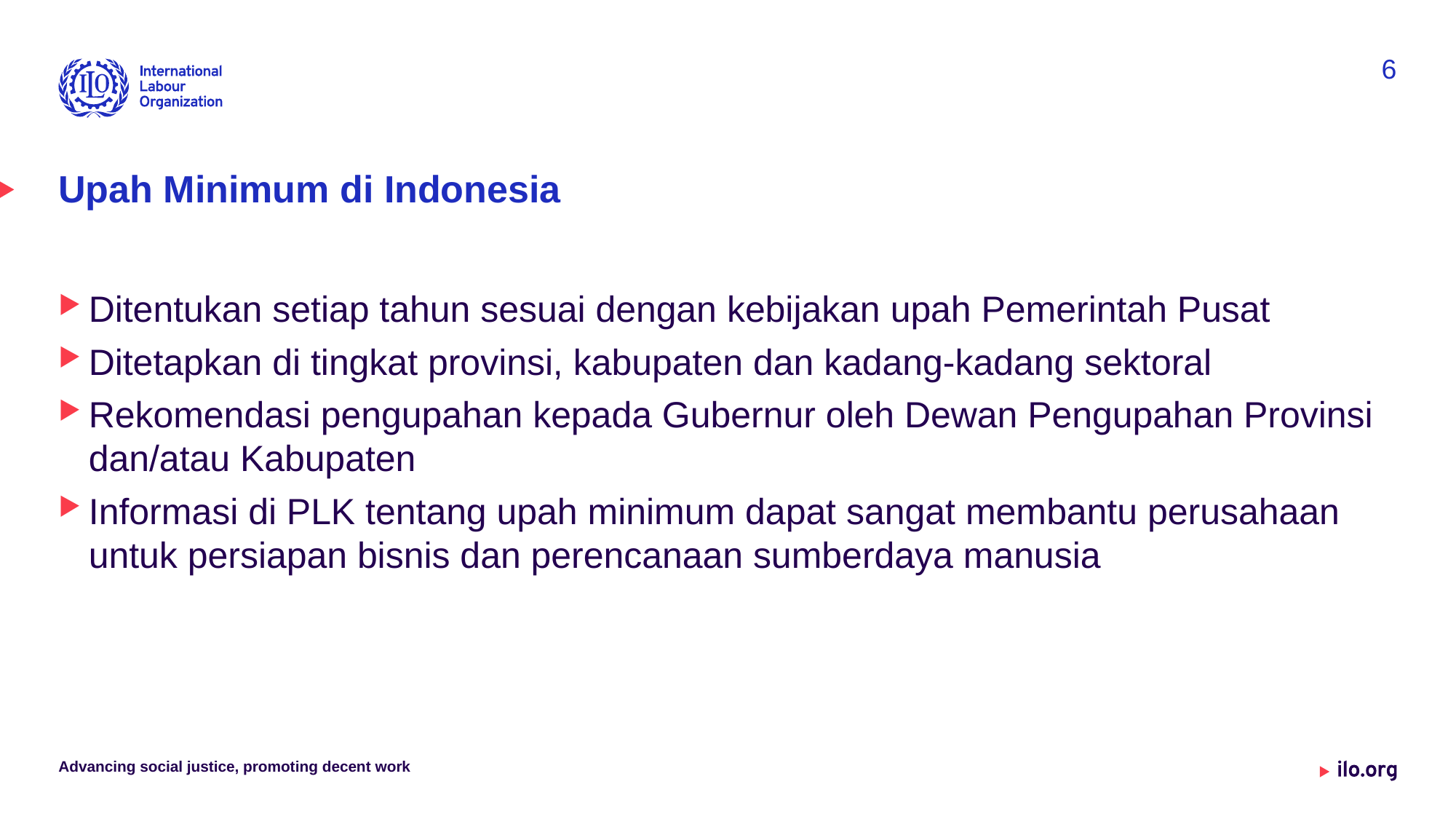

6
# Upah Minimum di Indonesia
Ditentukan setiap tahun sesuai dengan kebijakan upah Pemerintah Pusat
Ditetapkan di tingkat provinsi, kabupaten dan kadang-kadang sektoral
Rekomendasi pengupahan kepada Gubernur oleh Dewan Pengupahan Provinsi dan/atau Kabupaten
Informasi di PLK tentang upah minimum dapat sangat membantu perusahaan untuk persiapan bisnis dan perencanaan sumberdaya manusia

Advancing social justice, promoting decent work
Date: Monday / 01 / October / 2019